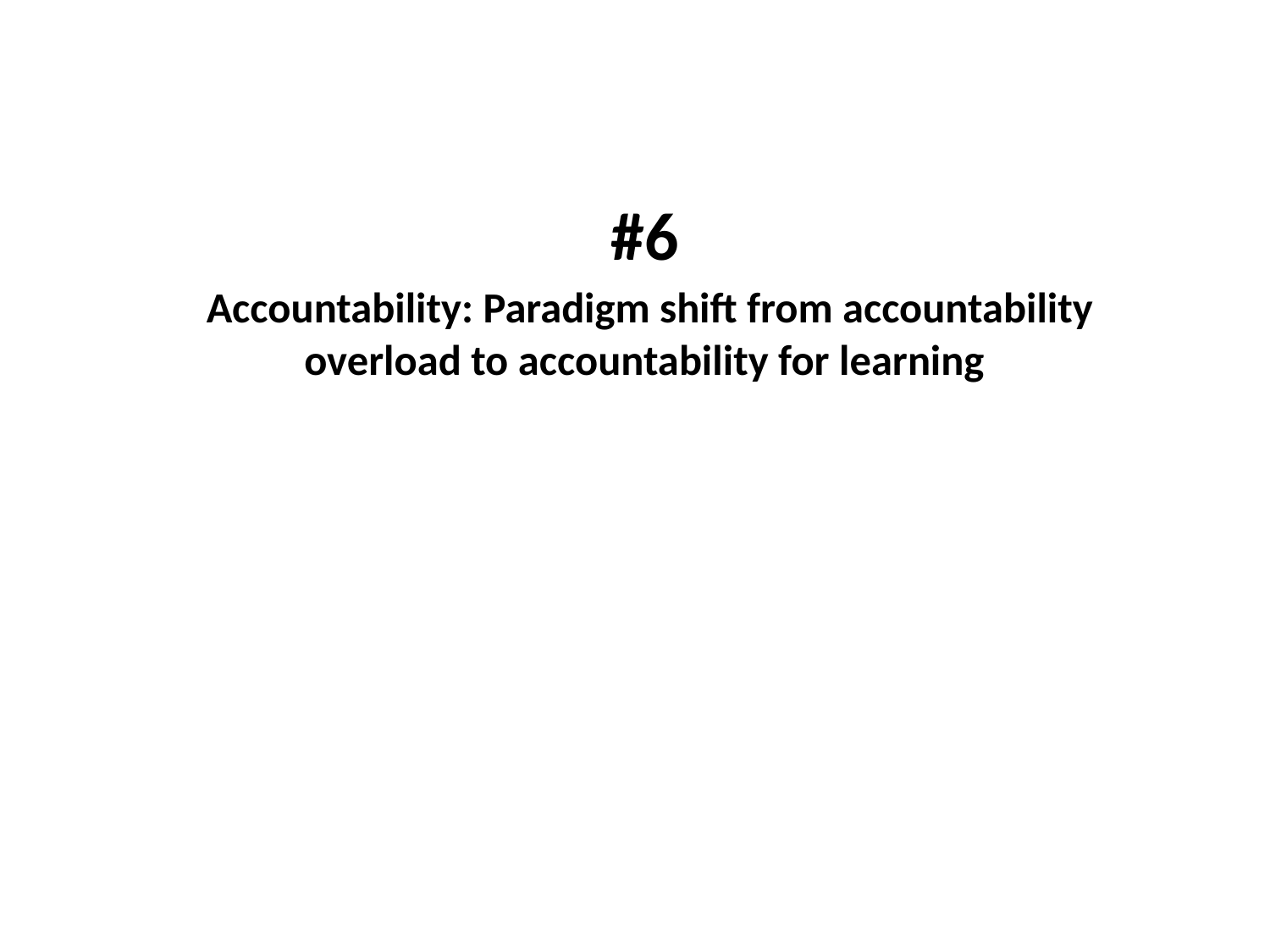

# #6 Accountability: Paradigm shift from accountability overload to accountability for learning